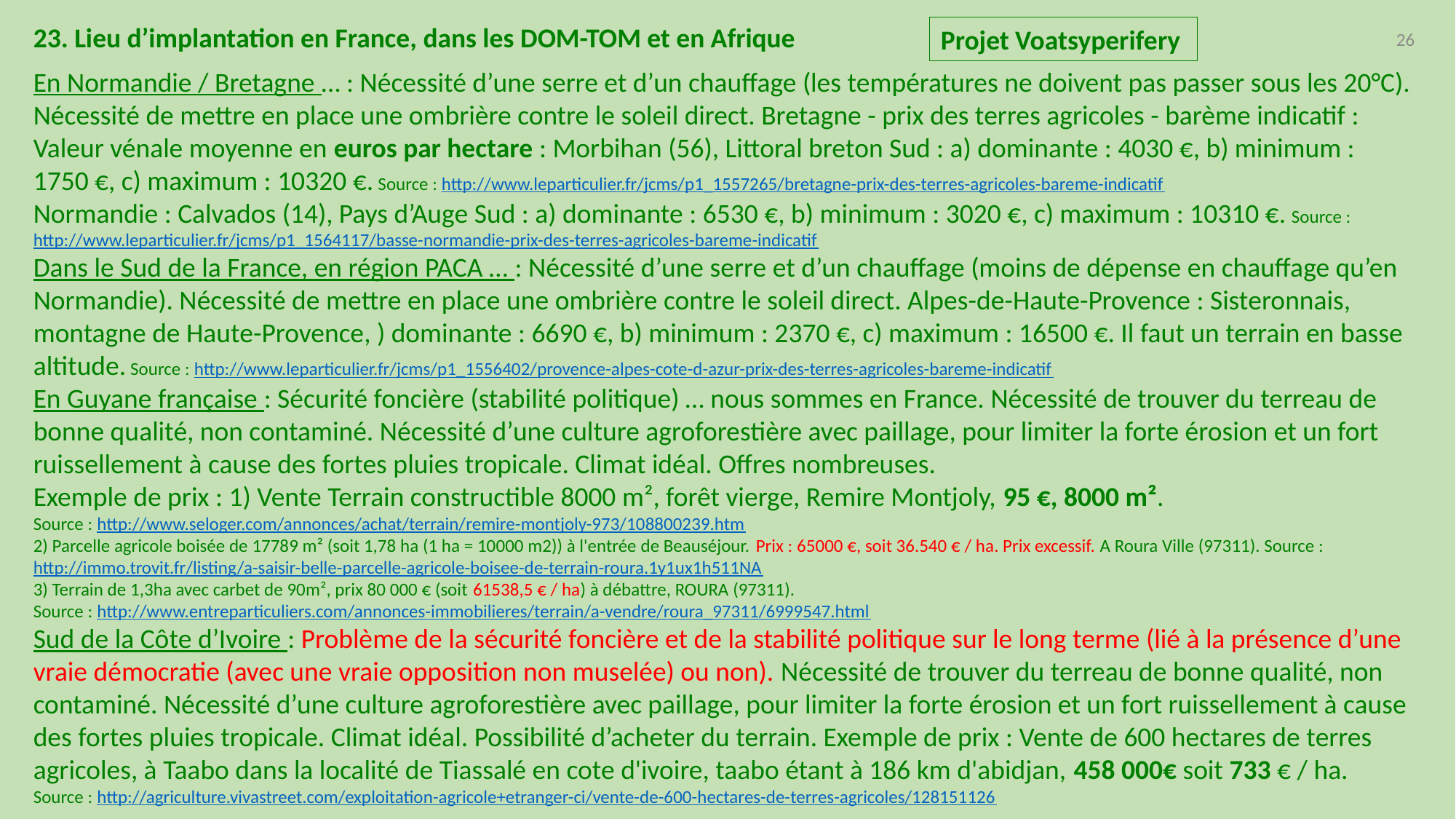

23. Lieu d’implantation en France, dans les DOM-TOM et en Afrique
Projet Voatsyperifery
26
En Normandie / Bretagne … : Nécessité d’une serre et d’un chauffage (les températures ne doivent pas passer sous les 20°C). Nécessité de mettre en place une ombrière contre le soleil direct. Bretagne - prix des terres agricoles - barème indicatif : Valeur vénale moyenne en euros par hectare : Morbihan (56), Littoral breton Sud : a) dominante : 4030 €, b) minimum : 1750 €, c) maximum : 10320 €. Source : http://www.leparticulier.fr/jcms/p1_1557265/bretagne-prix-des-terres-agricoles-bareme-indicatif
Normandie : Calvados (14), Pays d’Auge Sud : a) dominante : 6530 €, b) minimum : 3020 €, c) maximum : 10310 €. Source : http://www.leparticulier.fr/jcms/p1_1564117/basse-normandie-prix-des-terres-agricoles-bareme-indicatif
Dans le Sud de la France, en région PACA … : Nécessité d’une serre et d’un chauffage (moins de dépense en chauffage qu’en Normandie). Nécessité de mettre en place une ombrière contre le soleil direct. Alpes-de-Haute-Provence : Sisteronnais, montagne de Haute-Provence, ) dominante : 6690 €, b) minimum : 2370 €, c) maximum : 16500 €. Il faut un terrain en basse altitude. Source : http://www.leparticulier.fr/jcms/p1_1556402/provence-alpes-cote-d-azur-prix-des-terres-agricoles-bareme-indicatif
En Guyane française : Sécurité foncière (stabilité politique) … nous sommes en France. Nécessité de trouver du terreau de bonne qualité, non contaminé. Nécessité d’une culture agroforestière avec paillage, pour limiter la forte érosion et un fort ruissellement à cause des fortes pluies tropicale. Climat idéal. Offres nombreuses.
Exemple de prix : 1) Vente Terrain constructible 8000 m², forêt vierge, Remire Montjoly, 95 €, 8000 m².
Source : http://www.seloger.com/annonces/achat/terrain/remire-montjoly-973/108800239.htm
2) Parcelle agricole boisée de 17789 m² (soit 1,78 ha (1 ha = 10000 m2)) à l'entrée de Beauséjour. Prix : 65000 €, soit 36.540 € / ha. Prix excessif. A Roura Ville (97311). Source : http://immo.trovit.fr/listing/a-saisir-belle-parcelle-agricole-boisee-de-terrain-roura.1y1ux1h511NA
3) Terrain de 1,3ha avec carbet de 90m², prix 80 000 € (soit 61538,5 € / ha) à débattre, ROURA (97311).
Source : http://www.entreparticuliers.com/annonces-immobilieres/terrain/a-vendre/roura_97311/6999547.html
Sud de la Côte d’Ivoire : Problème de la sécurité foncière et de la stabilité politique sur le long terme (lié à la présence d’une vraie démocratie (avec une vraie opposition non muselée) ou non). Nécessité de trouver du terreau de bonne qualité, non contaminé. Nécessité d’une culture agroforestière avec paillage, pour limiter la forte érosion et un fort ruissellement à cause des fortes pluies tropicale. Climat idéal. Possibilité d’acheter du terrain. Exemple de prix : Vente de 600 hectares de terres agricoles, à Taabo dans la localité de Tiassalé en cote d'ivoire, taabo étant à 186 km d'abidjan, 458 000€ soit 733 € / ha.
Source : http://agriculture.vivastreet.com/exploitation-agricole+etranger-ci/vente-de-600-hectares-de-terres-agricoles/128151126